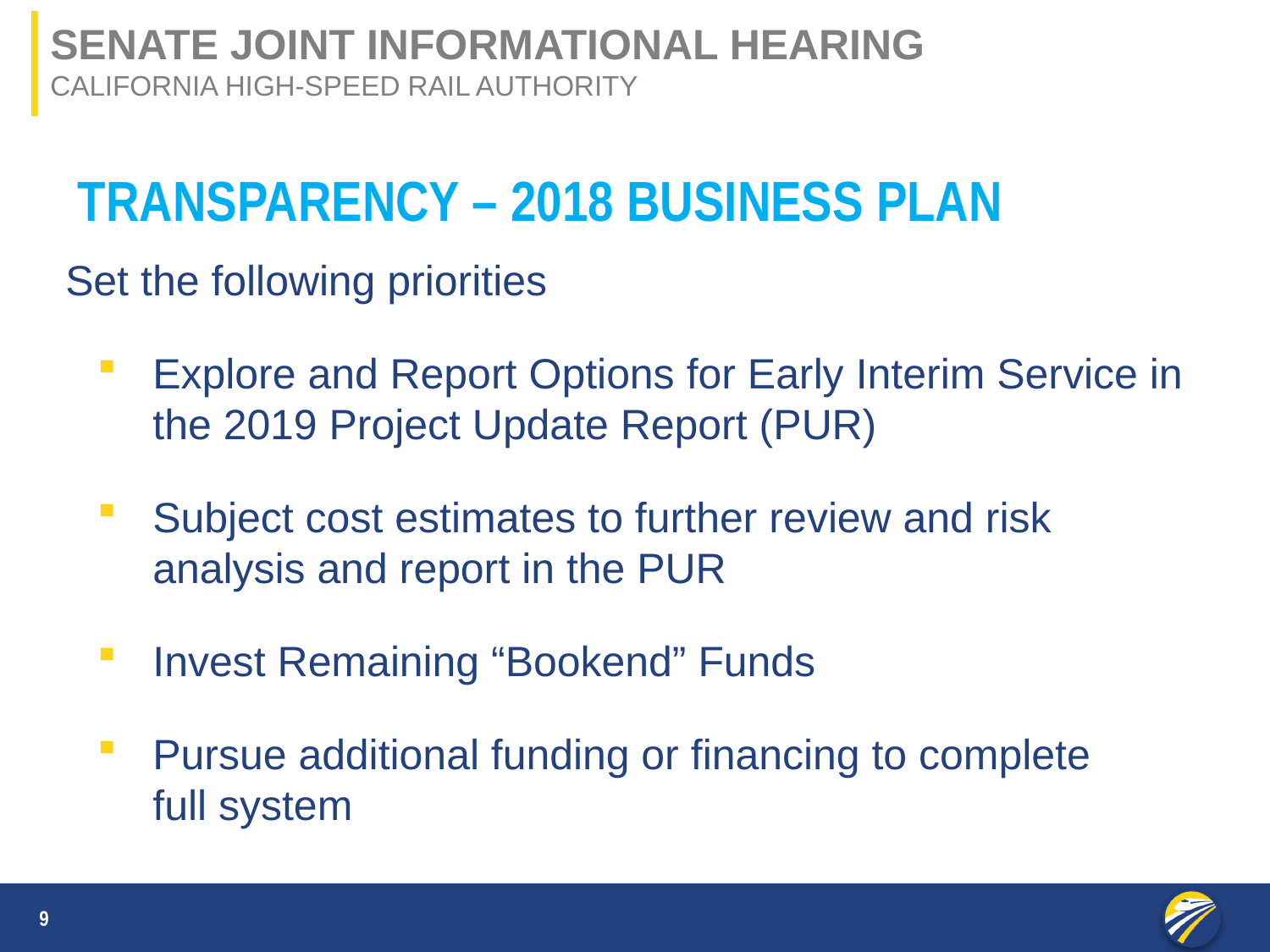

Senate joint informational hearing
California high-speed rail authority
TRANSPARENCY – 2018 BUSINESS PLAN
Set the following priorities
Explore and Report Options for Early Interim Service in the 2019 Project Update Report (PUR)
Subject cost estimates to further review and risk analysis and report in the PUR
Invest Remaining “Bookend” Funds
Pursue additional funding or financing to complete
full system
9